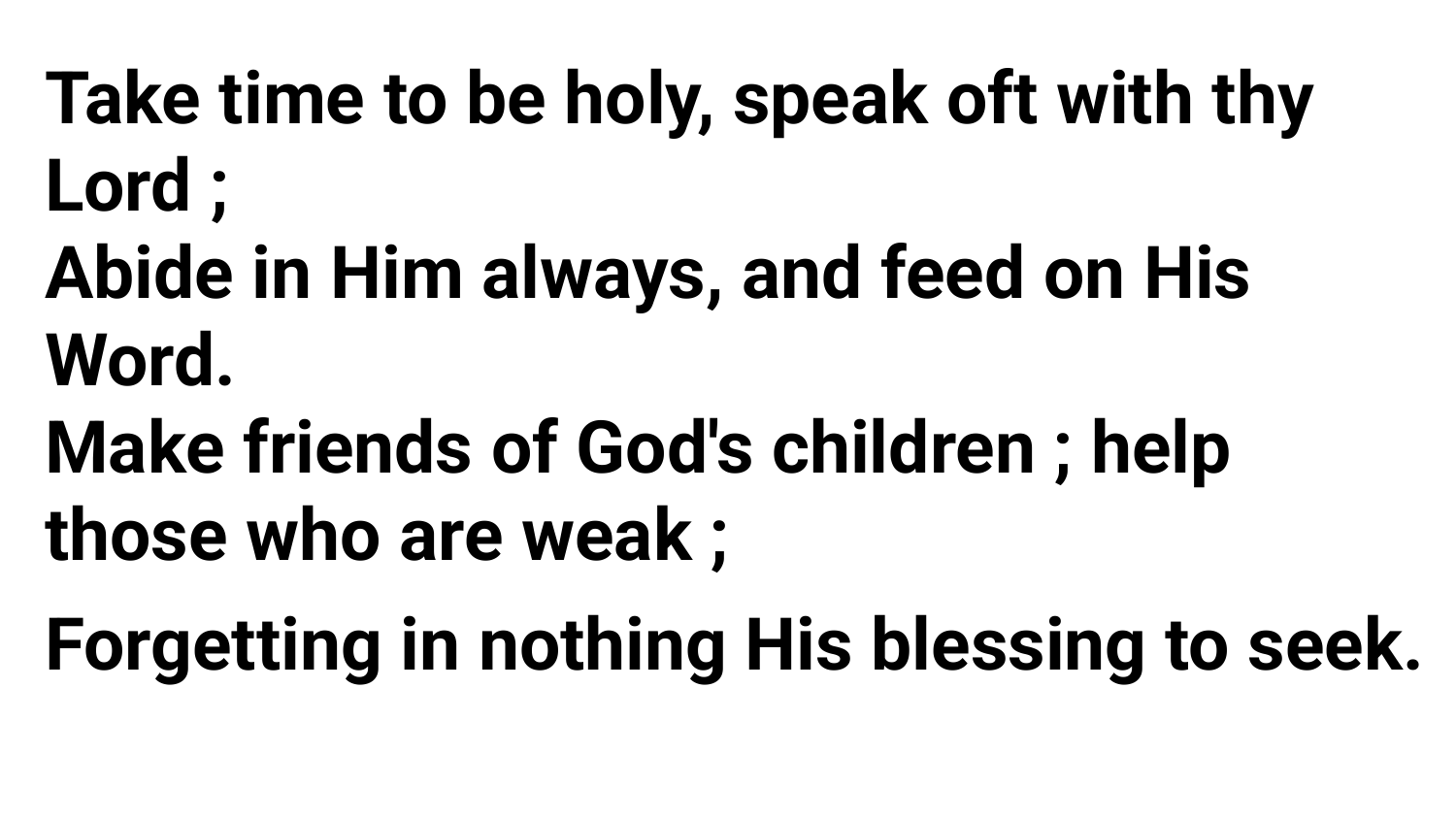

Take time to be holy, speak oft with thy Lord ;
Abide in Him always, and feed on His Word.
Make friends of God's children ; help
those who are weak ;
Forgetting in nothing His blessing to seek.